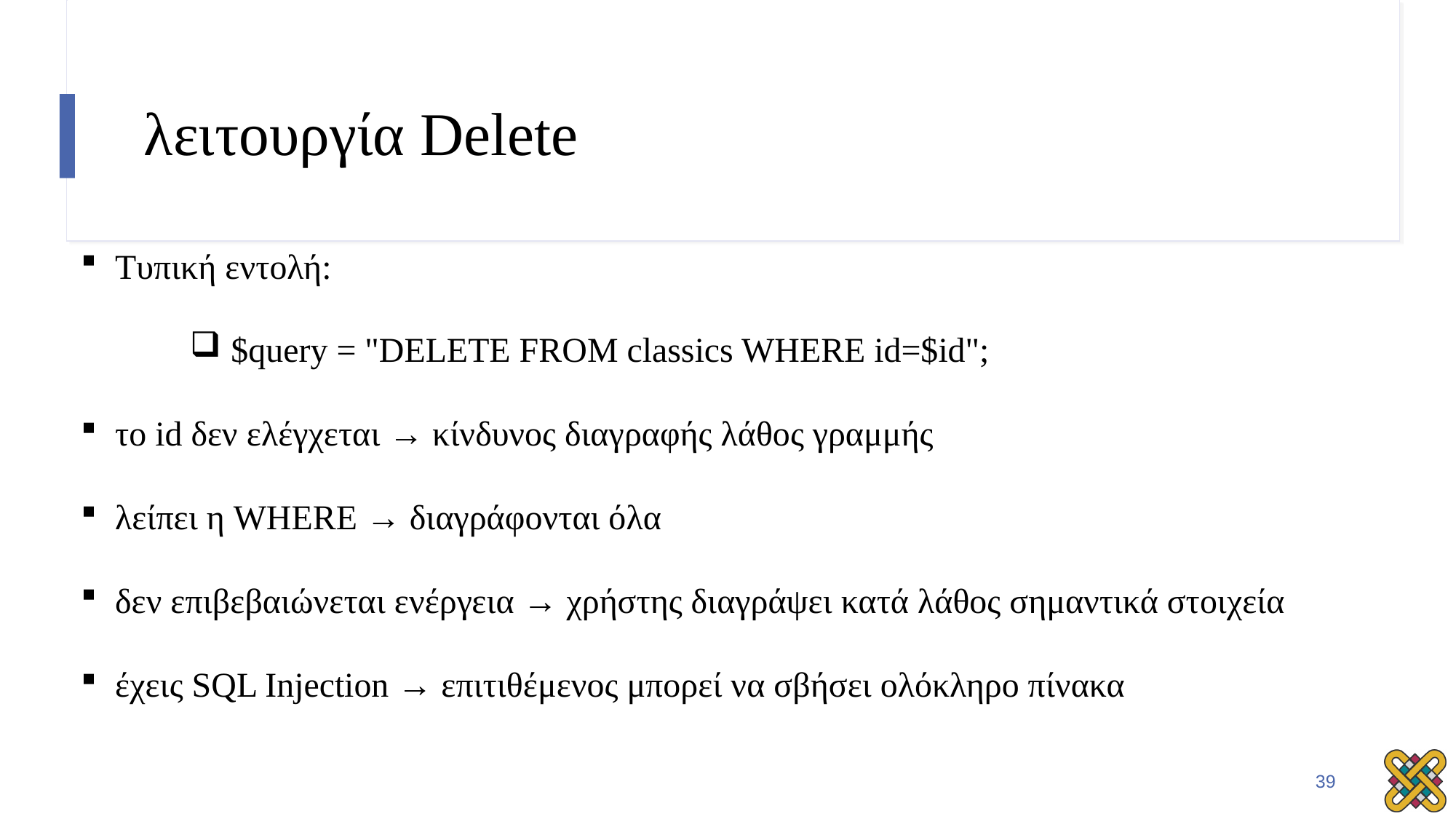

# λειτουργία Delete
Τυπική εντολή:

$query = "DELETE FROM classics WHERE id=$id";

το id δεν ελέγχεται → κίνδυνος διαγραφής λάθος γραμμής

λείπει η WHERE → διαγράφονται όλα

δεν επιβεβαιώνεται ενέργεια → χρήστης διαγράψει κατά λάθος σημαντικά στοιχεία

έχεις SQL Injection → επιτιθέμενος μπορεί να σβήσει ολόκληρο πίνακα
39